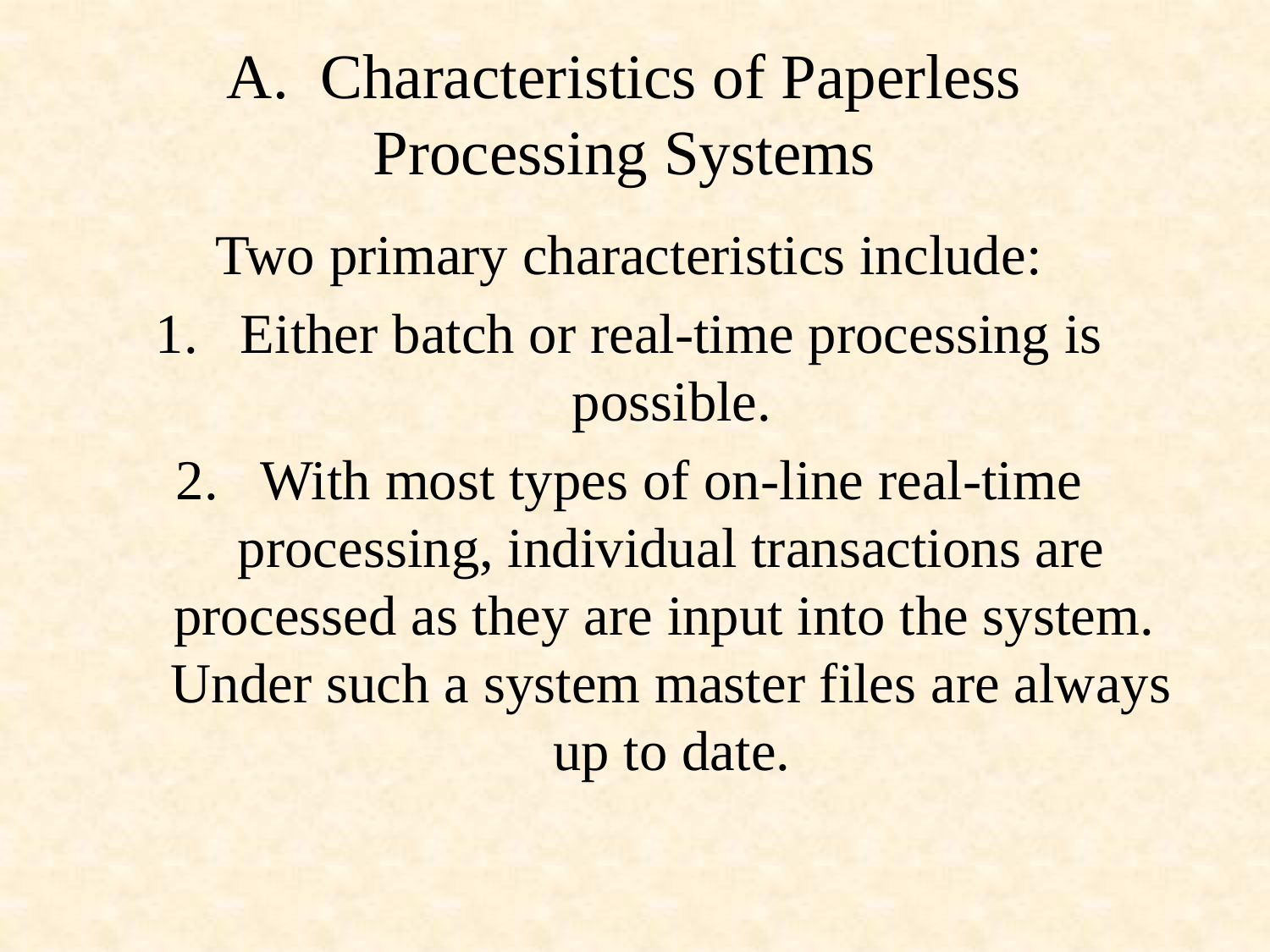

# A.  Characteristics of Paperless Processing Systems
Two primary characteristics include:
Either batch or real-time processing is possible.
With most types of on-line real-time processing, individual transactions are processed as they are input into the system.  Under such a system master files are always up to date.